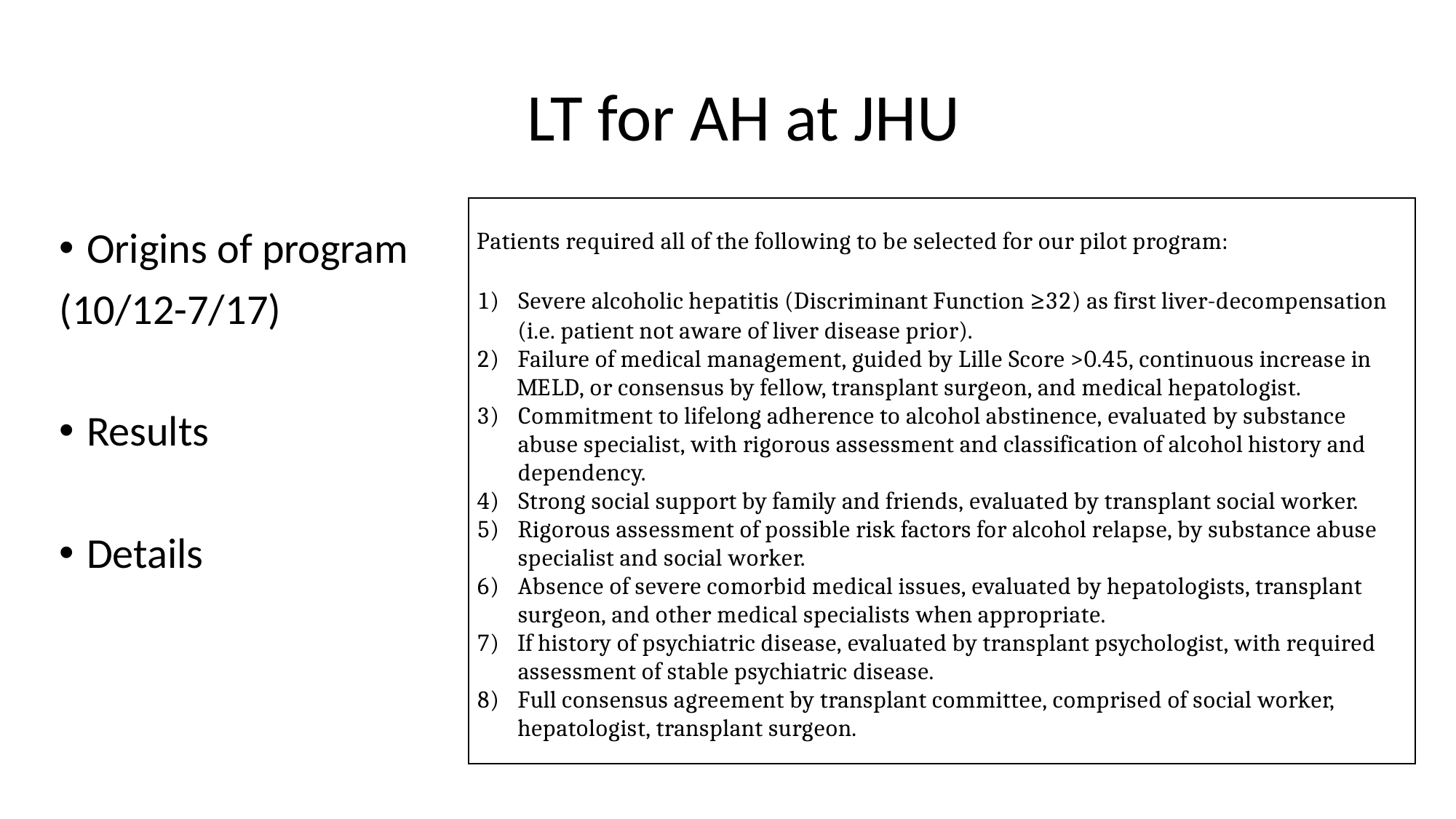

# LT for AH at JHU
| Patients required all of the following to be selected for our pilot program:   Severe alcoholic hepatitis (Discriminant Function ≥32) as first liver-decompensation (i.e. patient not aware of liver disease prior). Failure of medical management, guided by Lille Score >0.45, continuous increase in MELD, or consensus by fellow, transplant surgeon, and medical hepatologist. Commitment to lifelong adherence to alcohol abstinence, evaluated by substance abuse specialist, with rigorous assessment and classification of alcohol history and dependency. Strong social support by family and friends, evaluated by transplant social worker. Rigorous assessment of possible risk factors for alcohol relapse, by substance abuse specialist and social worker. Absence of severe comorbid medical issues, evaluated by hepatologists, transplant surgeon, and other medical specialists when appropriate. If history of psychiatric disease, evaluated by transplant psychologist, with required assessment of stable psychiatric disease. Full consensus agreement by transplant committee, comprised of social worker, hepatologist, transplant surgeon. |
| --- |
Origins of program
(10/12-7/17)

Results

Details